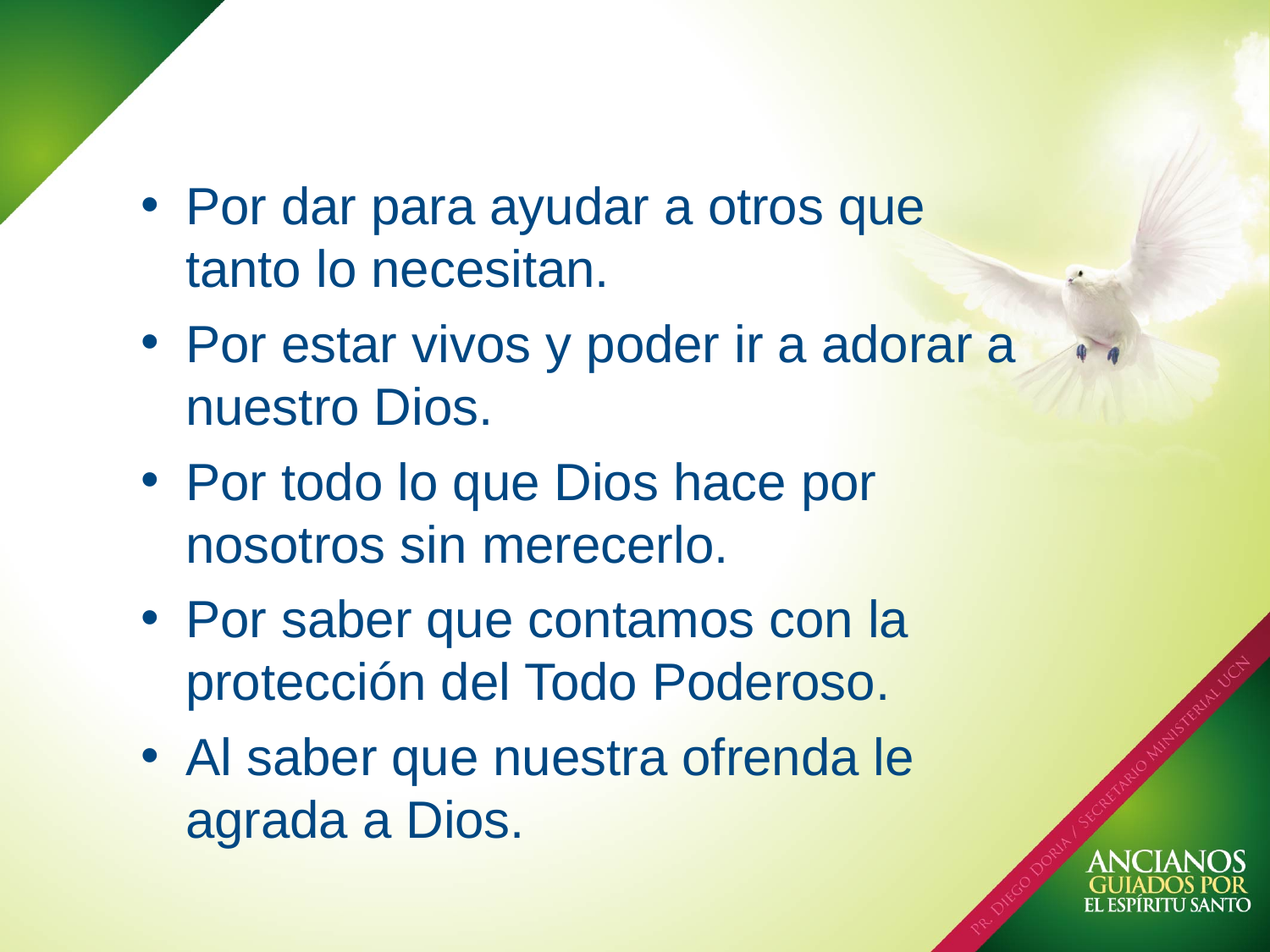

Por dar para ayudar a otros que tanto lo necesitan.
Por estar vivos y poder ir a adorar a nuestro Dios.
Por todo lo que Dios hace por nosotros sin merecerlo.
Por saber que contamos con la protección del Todo Poderoso.
Al saber que nuestra ofrenda le agrada a Dios.